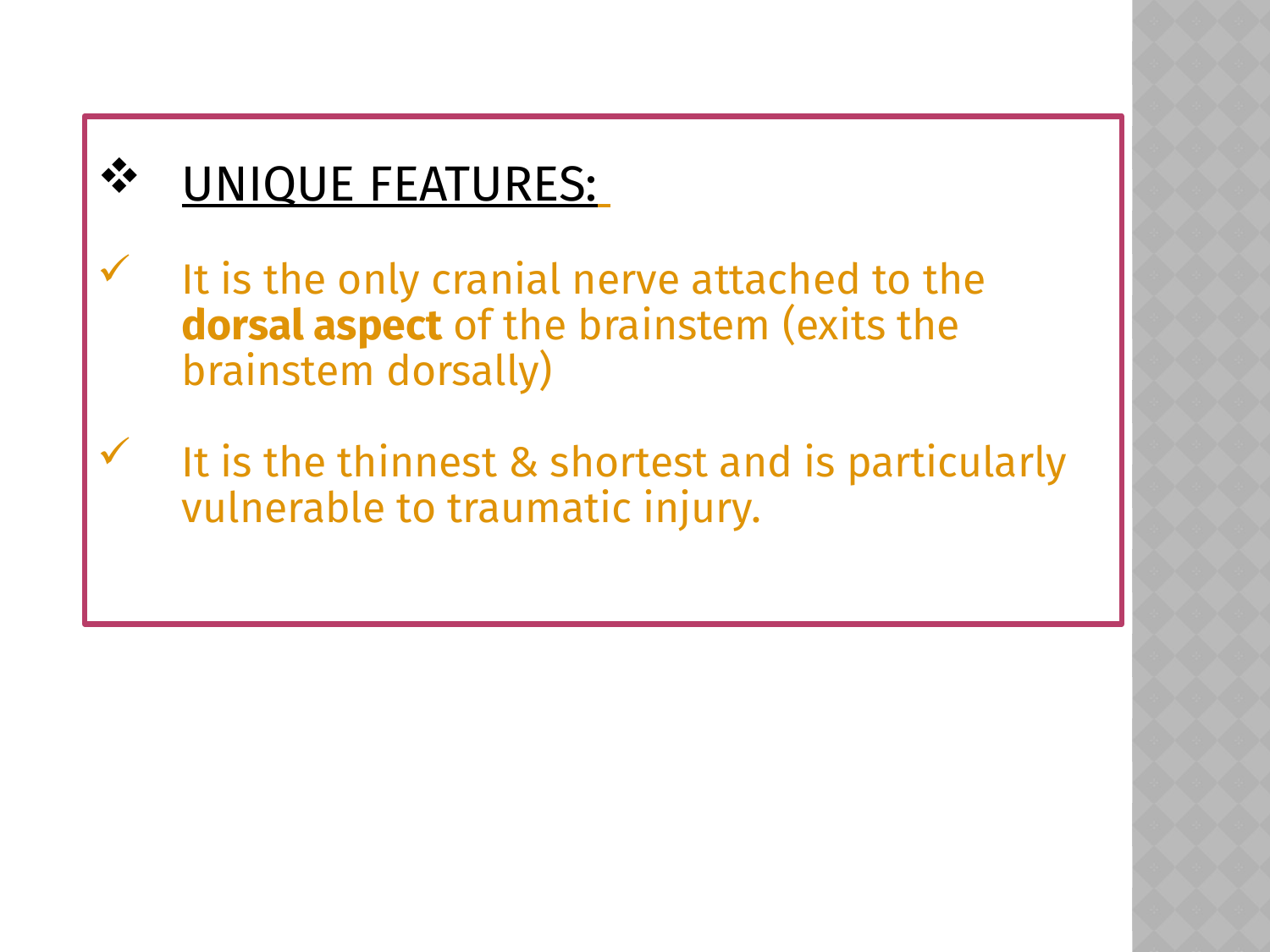

UNIQUE FEATURES:

It is the only cranial nerve attached to the dorsal aspect of the brainstem (exits the brainstem dorsally)

It is the thinnest & shortest and is particularly vulnerable to traumatic injury.